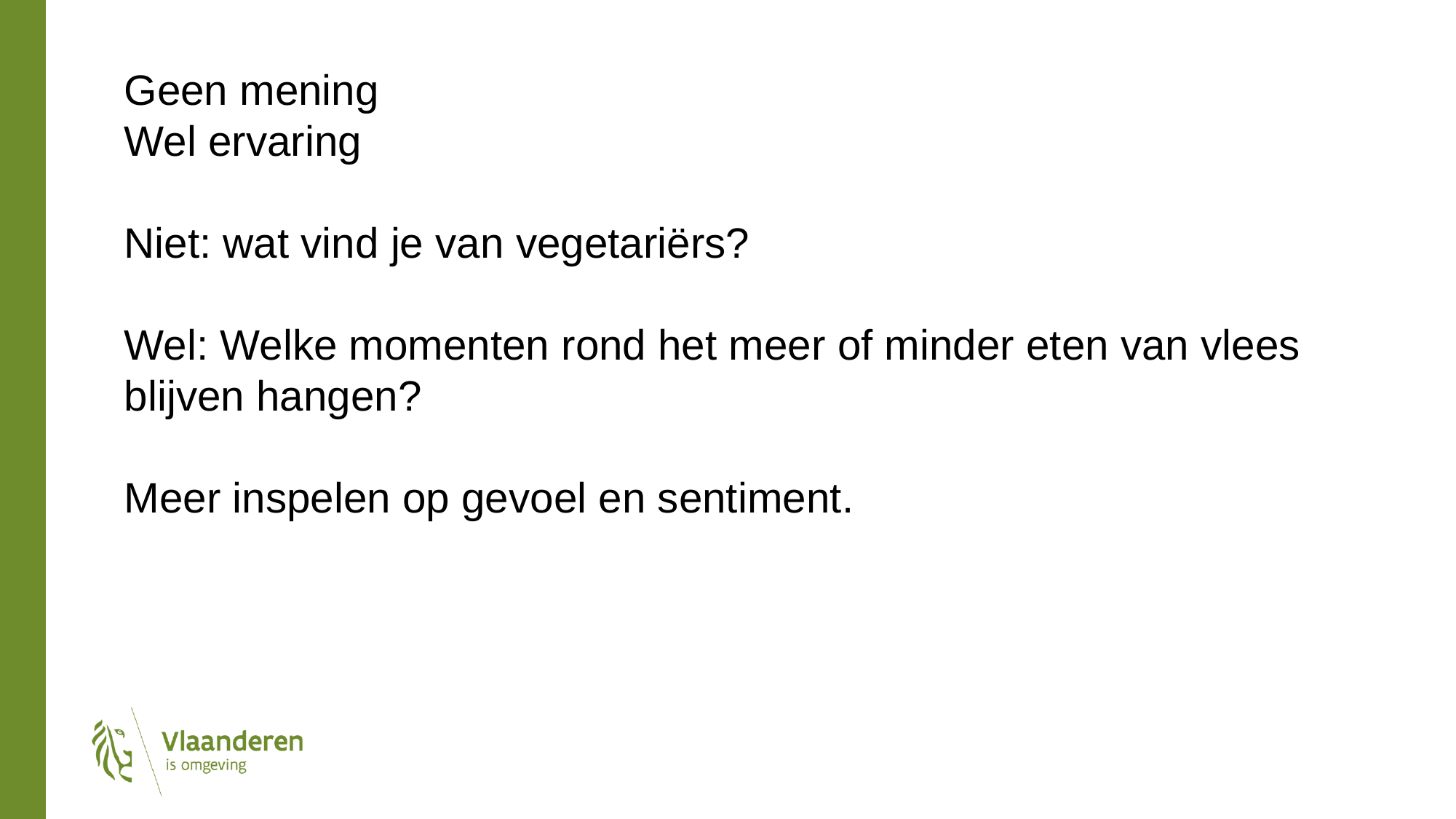

Geen mening
Wel ervaring

Niet: wat vind je van vegetariërs?

Wel: Welke momenten rond het meer of minder eten van vlees blijven hangen?

Meer inspelen op gevoel en sentiment.